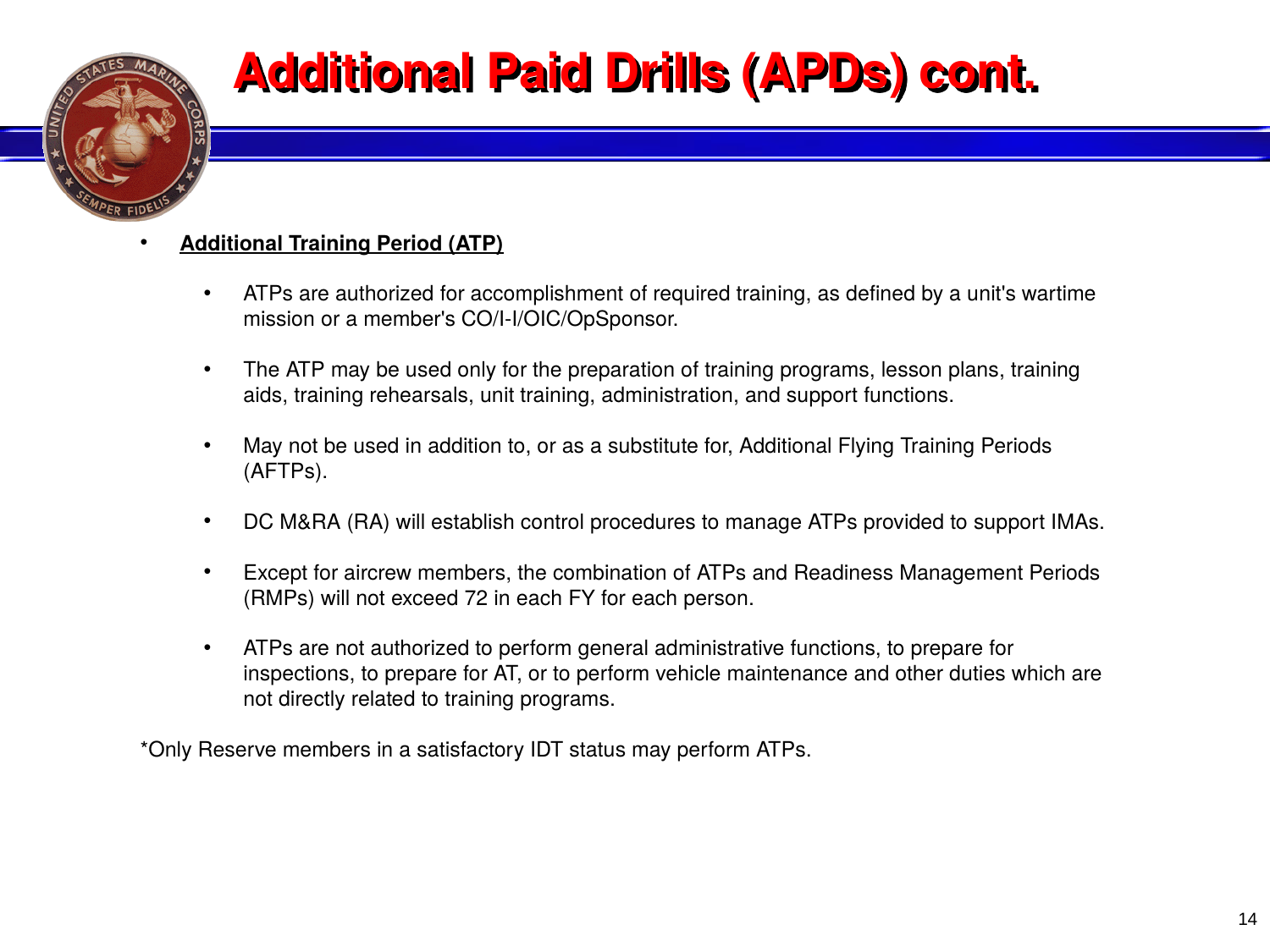

# Additional Paid Drills (APDs) cont.
Additional Training Period (ATP)

ATPs are authorized for accomplishment of required training, as defined by a unit's wartime mission or a member's CO/I-I/OIC/OpSponsor.

The ATP may be used only for the preparation of training programs, lesson plans, training aids, training rehearsals, unit training, administration, and support functions.

May not be used in addition to, or as a substitute for, Additional Flying Training Periods (AFTPs).

DC M&RA (RA) will establish control procedures to manage ATPs provided to support IMAs.

Except for aircrew members, the combination of ATPs and Readiness Management Periods (RMPs) will not exceed 72 in each FY for each person.

ATPs are not authorized to perform general administrative functions, to prepare for inspections, to prepare for AT, or to perform vehicle maintenance and other duties which are not directly related to training programs.

*Only Reserve members in a satisfactory IDT status may perform ATPs.
14